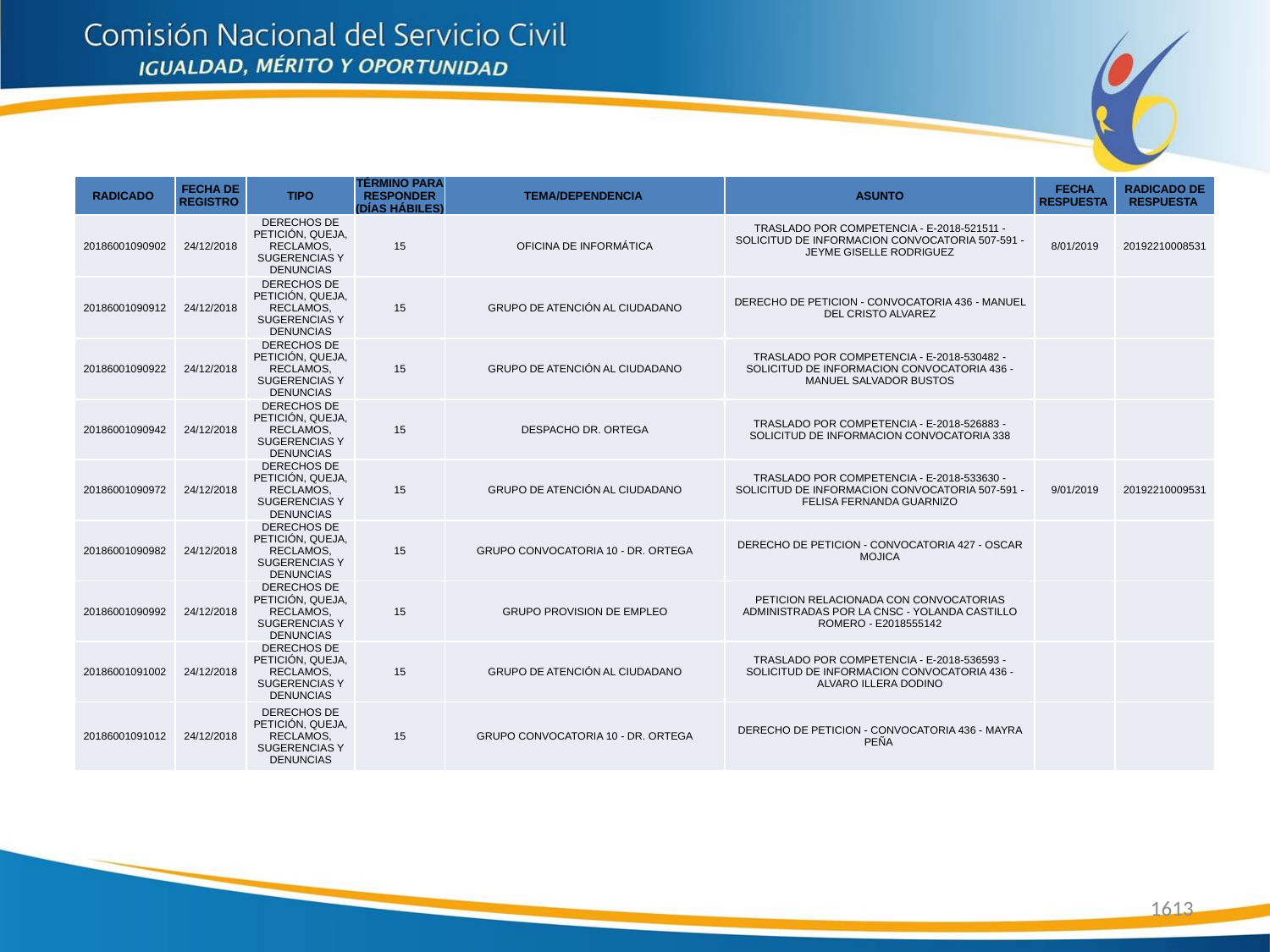

| RADICADO | FECHA DE REGISTRO | TIPO | TÉRMINO PARA RESPONDER (DÍAS HÁBILES) | TEMA/DEPENDENCIA | ASUNTO | FECHA RESPUESTA | RADICADO DE RESPUESTA |
| --- | --- | --- | --- | --- | --- | --- | --- |
| 20186001090902 | 24/12/2018 | DERECHOS DE PETICIÓN, QUEJA, RECLAMOS, SUGERENCIAS Y DENUNCIAS | 15 | OFICINA DE INFORMÁTICA | TRASLADO POR COMPETENCIA - E-2018-521511 - SOLICITUD DE INFORMACION CONVOCATORIA 507-591 - JEYME GISELLE RODRIGUEZ | 8/01/2019 | 20192210008531 |
| 20186001090912 | 24/12/2018 | DERECHOS DE PETICIÓN, QUEJA, RECLAMOS, SUGERENCIAS Y DENUNCIAS | 15 | GRUPO DE ATENCIÓN AL CIUDADANO | DERECHO DE PETICION - CONVOCATORIA 436 - MANUEL DEL CRISTO ALVAREZ |  |  |
| 20186001090922 | 24/12/2018 | DERECHOS DE PETICIÓN, QUEJA, RECLAMOS, SUGERENCIAS Y DENUNCIAS | 15 | GRUPO DE ATENCIÓN AL CIUDADANO | TRASLADO POR COMPETENCIA - E-2018-530482 - SOLICITUD DE INFORMACION CONVOCATORIA 436 - MANUEL SALVADOR BUSTOS |  |  |
| 20186001090942 | 24/12/2018 | DERECHOS DE PETICIÓN, QUEJA, RECLAMOS, SUGERENCIAS Y DENUNCIAS | 15 | DESPACHO DR. ORTEGA | TRASLADO POR COMPETENCIA - E-2018-526883 - SOLICITUD DE INFORMACION CONVOCATORIA 338 |  |  |
| 20186001090972 | 24/12/2018 | DERECHOS DE PETICIÓN, QUEJA, RECLAMOS, SUGERENCIAS Y DENUNCIAS | 15 | GRUPO DE ATENCIÓN AL CIUDADANO | TRASLADO POR COMPETENCIA - E-2018-533630 - SOLICITUD DE INFORMACION CONVOCATORIA 507-591 - FELISA FERNANDA GUARNIZO | 9/01/2019 | 20192210009531 |
| 20186001090982 | 24/12/2018 | DERECHOS DE PETICIÓN, QUEJA, RECLAMOS, SUGERENCIAS Y DENUNCIAS | 15 | GRUPO CONVOCATORIA 10 - DR. ORTEGA | DERECHO DE PETICION - CONVOCATORIA 427 - OSCAR MOJICA |  |  |
| 20186001090992 | 24/12/2018 | DERECHOS DE PETICIÓN, QUEJA, RECLAMOS, SUGERENCIAS Y DENUNCIAS | 15 | GRUPO PROVISION DE EMPLEO | PETICION RELACIONADA CON CONVOCATORIAS ADMINISTRADAS POR LA CNSC - YOLANDA CASTILLO ROMERO - E2018555142 |  |  |
| 20186001091002 | 24/12/2018 | DERECHOS DE PETICIÓN, QUEJA, RECLAMOS, SUGERENCIAS Y DENUNCIAS | 15 | GRUPO DE ATENCIÓN AL CIUDADANO | TRASLADO POR COMPETENCIA - E-2018-536593 - SOLICITUD DE INFORMACION CONVOCATORIA 436 - ALVARO ILLERA DODINO |  |  |
| 20186001091012 | 24/12/2018 | DERECHOS DE PETICIÓN, QUEJA, RECLAMOS, SUGERENCIAS Y DENUNCIAS | 15 | GRUPO CONVOCATORIA 10 - DR. ORTEGA | DERECHO DE PETICION - CONVOCATORIA 436 - MAYRA PEÑA |  |  |
1613